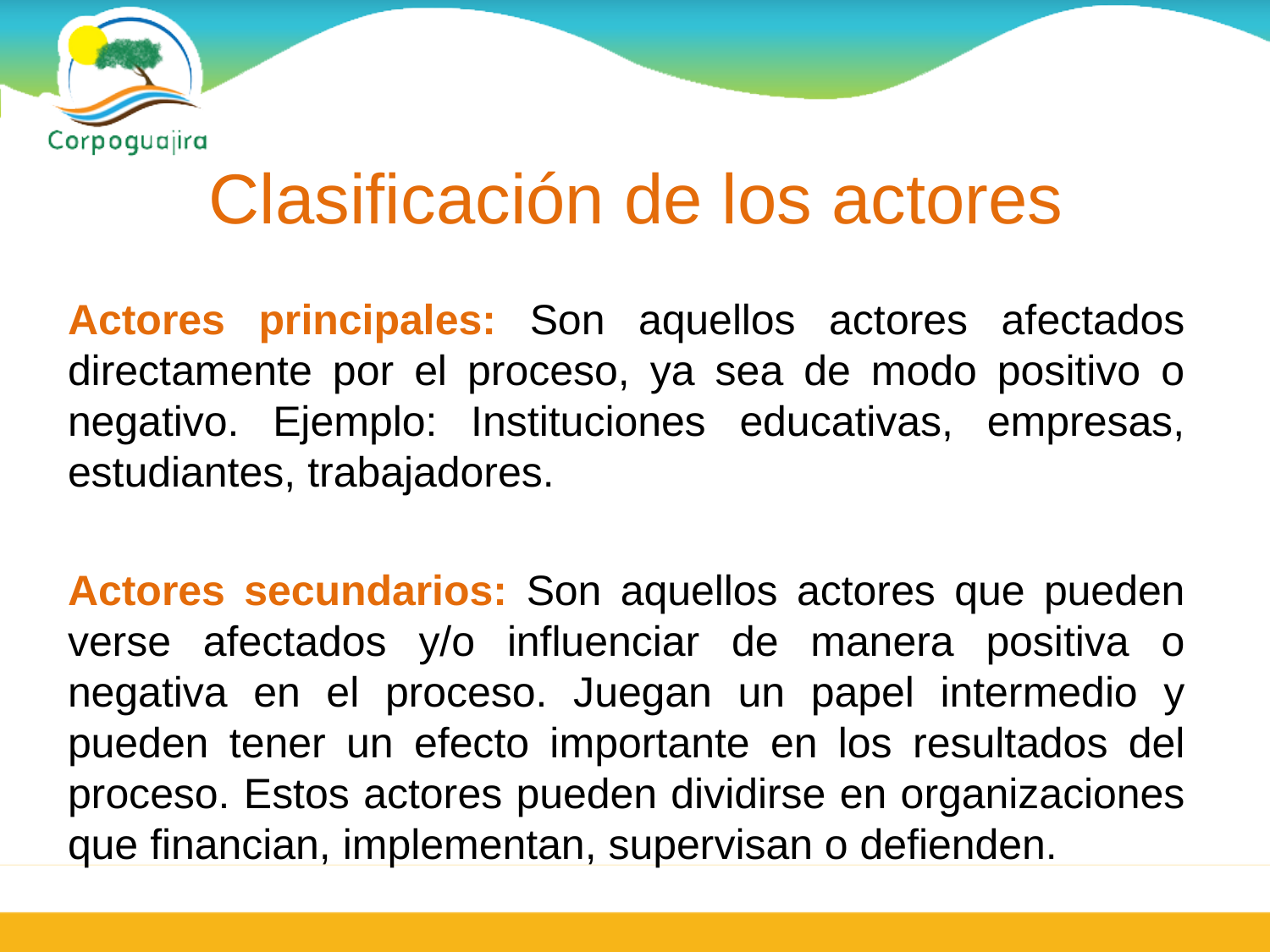

# Clasificación de los actores
Actores principales: Son aquellos actores afectados directamente por el proceso, ya sea de modo positivo o negativo. Ejemplo: Instituciones educativas, empresas, estudiantes, trabajadores.

Actores secundarios: Son aquellos actores que pueden verse afectados y/o influenciar de manera positiva o negativa en el proceso. Juegan un papel intermedio y pueden tener un efecto importante en los resultados del proceso. Estos actores pueden dividirse en organizaciones que financian, implementan, supervisan o defienden.